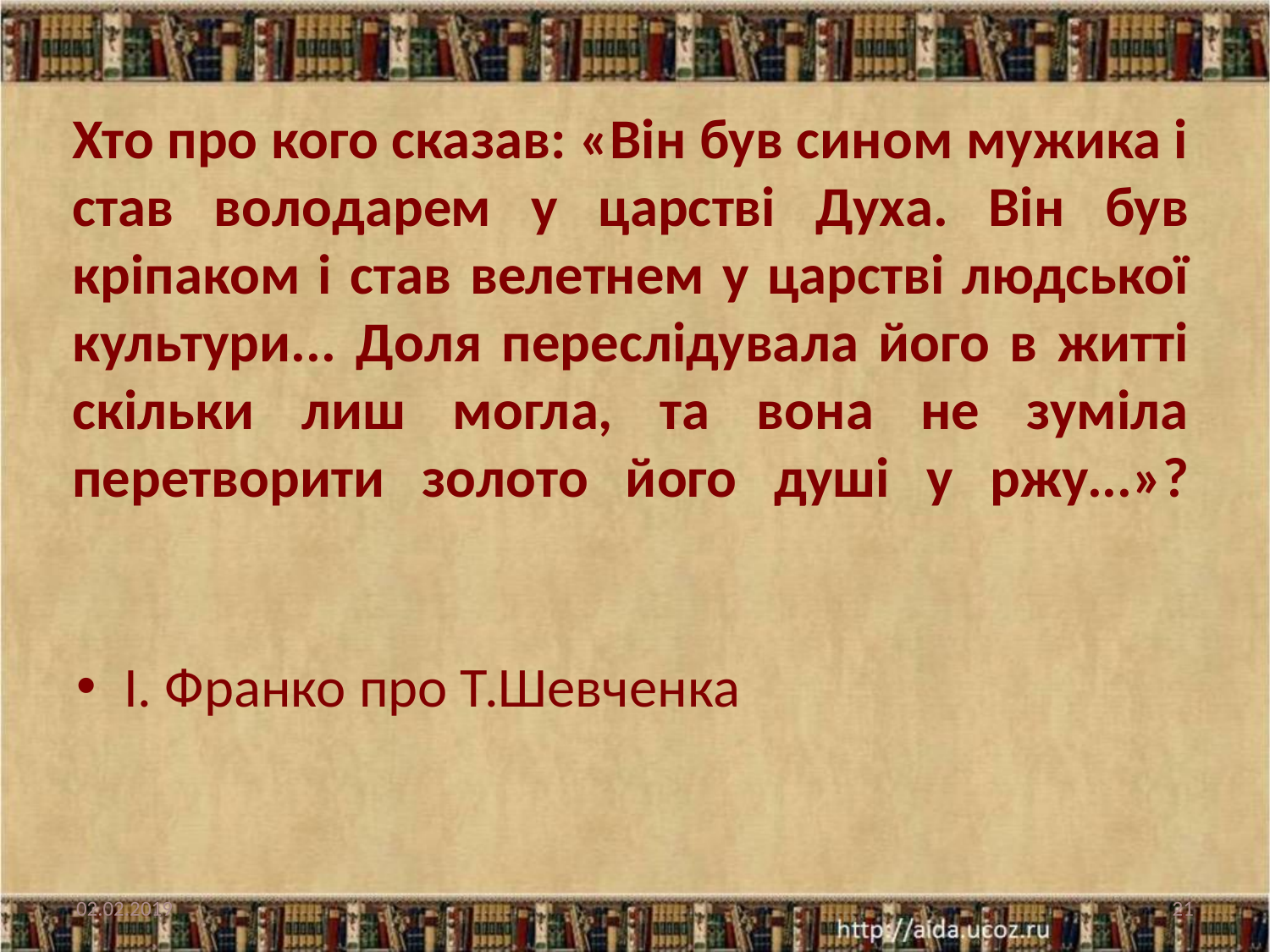

# Хто про кого сказав: «Він був сином мужика і став володарем у царстві Духа. Він був кріпаком і став велетнем у царстві людської культури... Доля переслідувала його в житті скільки лиш могла, та вона не зуміла перетворити золото його душі у ржу...»?
І. Франко про Т.Шевченка
02.02.2019
21